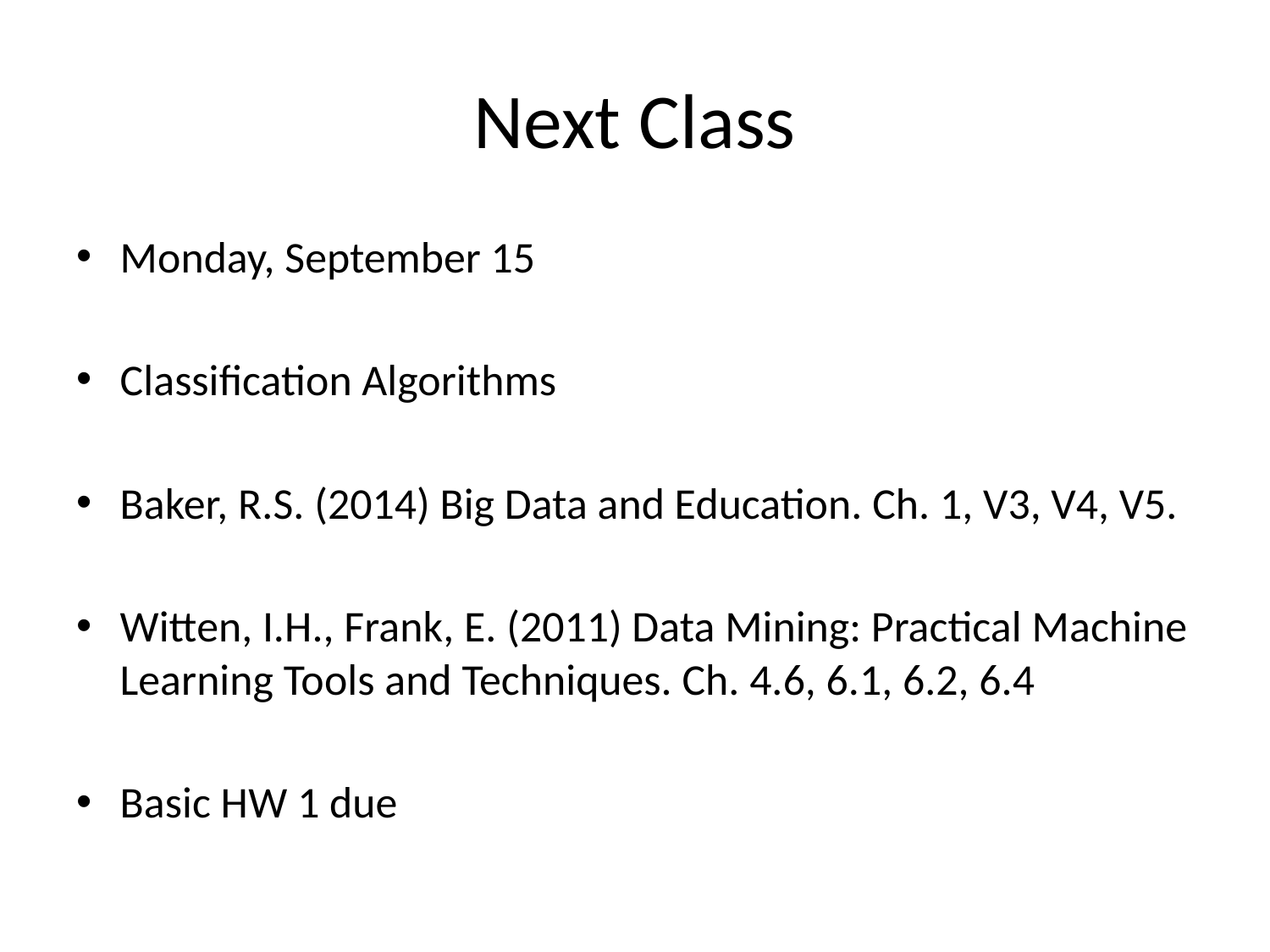

# Next Class
Monday, September 15

Classification Algorithms

Baker, R.S. (2014) Big Data and Education. Ch. 1, V3, V4, V5.

Witten, I.H., Frank, E. (2011) Data Mining: Practical Machine Learning Tools and Techniques. Ch. 4.6, 6.1, 6.2, 6.4

Basic HW 1 due